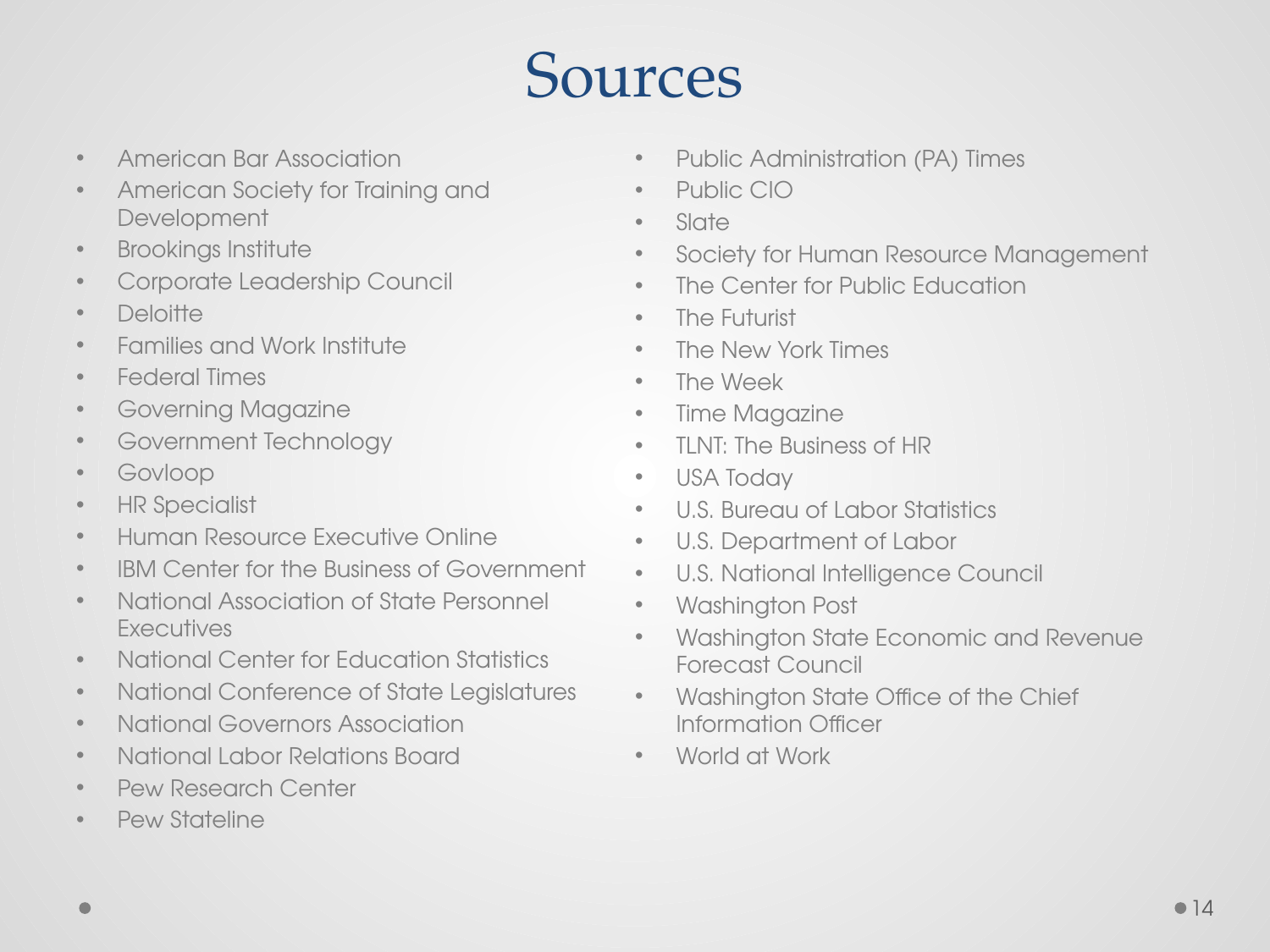

# Sources
American Bar Association
American Society for Training and Development
Brookings Institute
Corporate Leadership Council
Deloitte
Families and Work Institute
Federal Times
Governing Magazine
Government Technology
Govloop
HR Specialist
Human Resource Executive Online
IBM Center for the Business of Government
National Association of State Personnel Executives
National Center for Education Statistics
National Conference of State Legislatures
National Governors Association
National Labor Relations Board
Pew Research Center
Pew Stateline
Public Administration (PA) Times
Public CIO
Slate
Society for Human Resource Management
The Center for Public Education
The Futurist
The New York Times
The Week
Time Magazine
TLNT: The Business of HR
USA Today
U.S. Bureau of Labor Statistics
U.S. Department of Labor
U.S. National Intelligence Council
Washington Post
Washington State Economic and Revenue Forecast Council
Washington State Office of the Chief Information Officer
World at Work

14